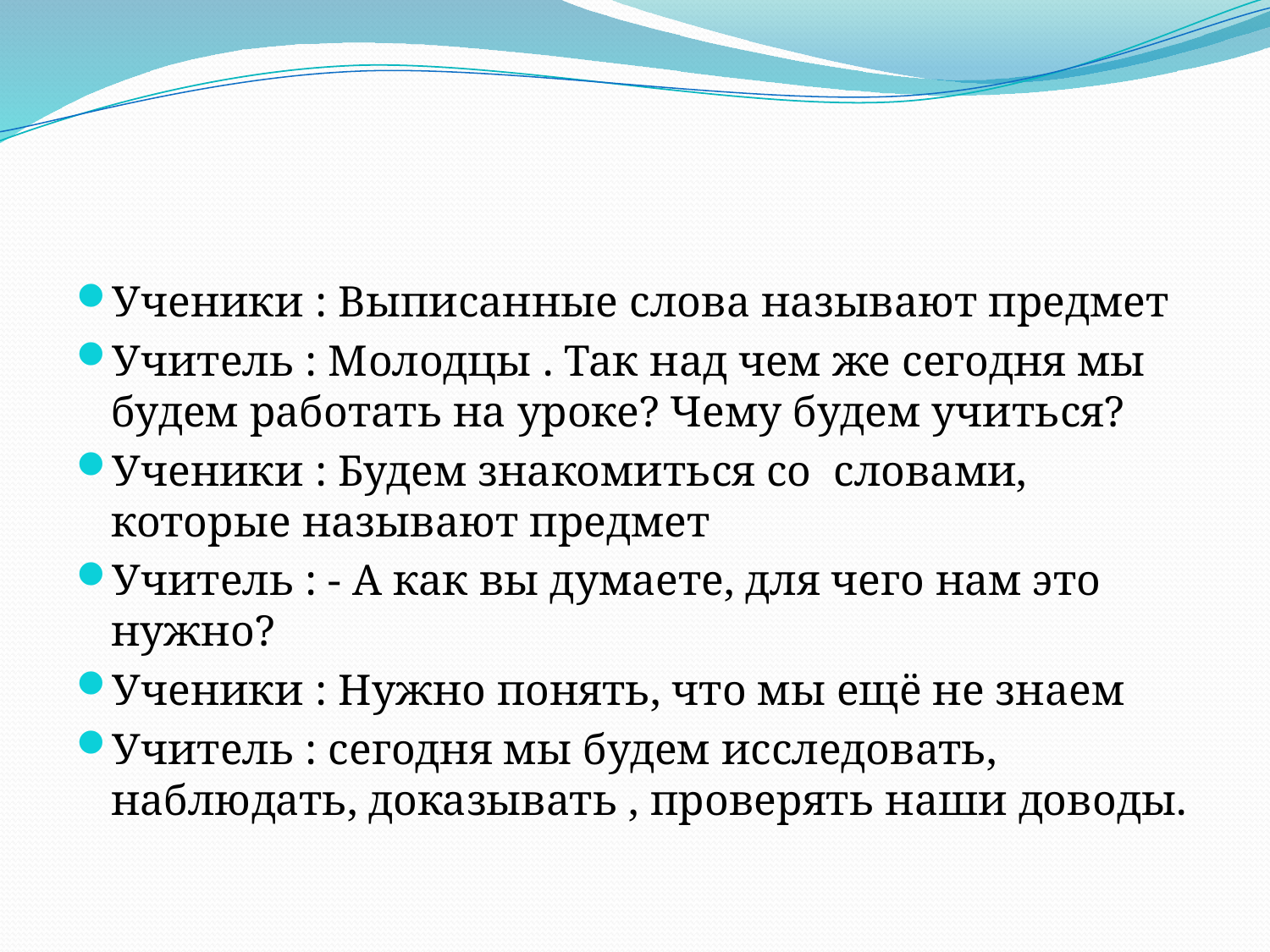

#
Ученики : Выписанные слова называют предмет
Учитель : Молодцы . Так над чем же сегодня мы будем работать на уроке? Чему будем учиться?
Ученики : Будем знакомиться со  словами, которые называют предмет
Учитель : - А как вы думаете, для чего нам это нужно?
Ученики : Нужно понять, что мы ещё не знаем
Учитель : сегодня мы будем исследовать, наблюдать, доказывать , проверять наши доводы.